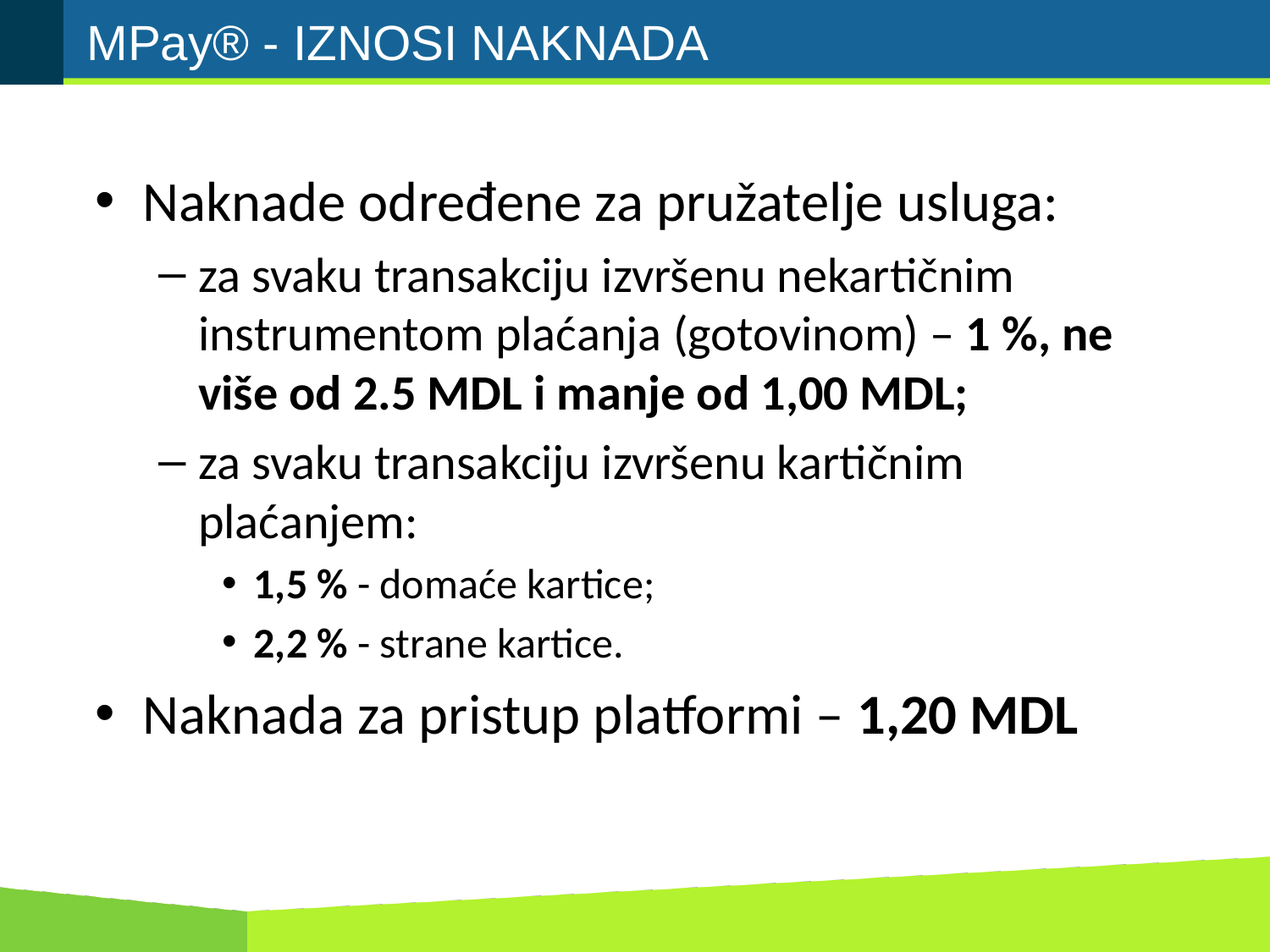

# MPay® - Iznosi naknada
Naknade određene za pružatelje usluga:
za svaku transakciju izvršenu nekartičnim instrumentom plaćanja (gotovinom) – 1 %, ne više od 2.5 MDL i manje od 1,00 MDL;
za svaku transakciju izvršenu kartičnim plaćanjem:
1,5 % - domaće kartice;
2,2 % - strane kartice.
Naknada za pristup platformi – 1,20 MDL